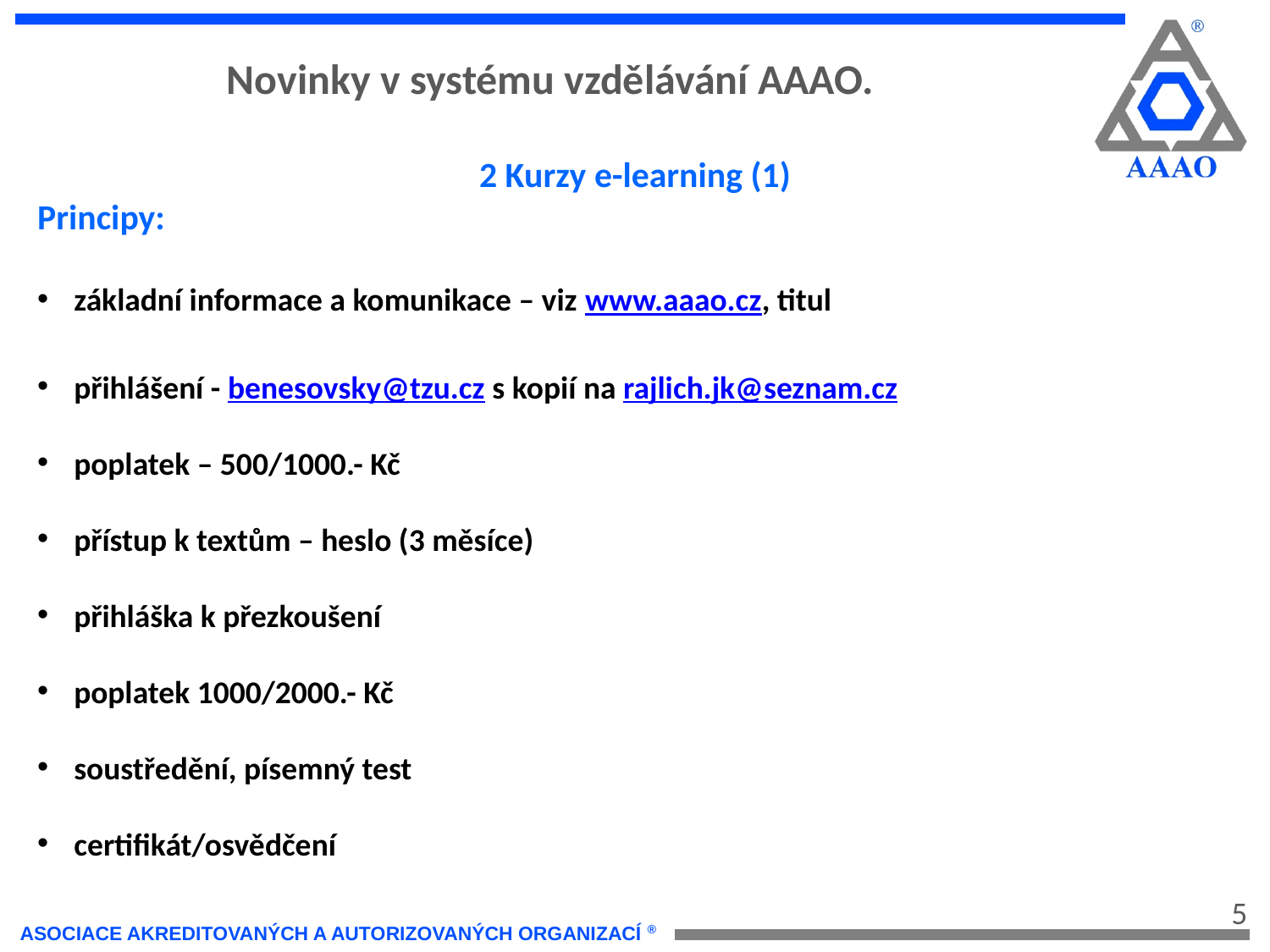

Novinky v systému vzdělávání AAAO.
2 Kurzy e-learning (1)
Principy:

základní informace a komunikace – viz www.aaao.cz, titul

přihlášení - benesovsky@tzu.cz s kopií na rajlich.jk@seznam.cz

poplatek – 500/1000.- Kč

přístup k textům – heslo (3 měsíce)

přihláška k přezkoušení

poplatek 1000/2000.- Kč

soustředění, písemný test

certifikát/osvědčení

Tématika – obecná
                  - stavební výrobky